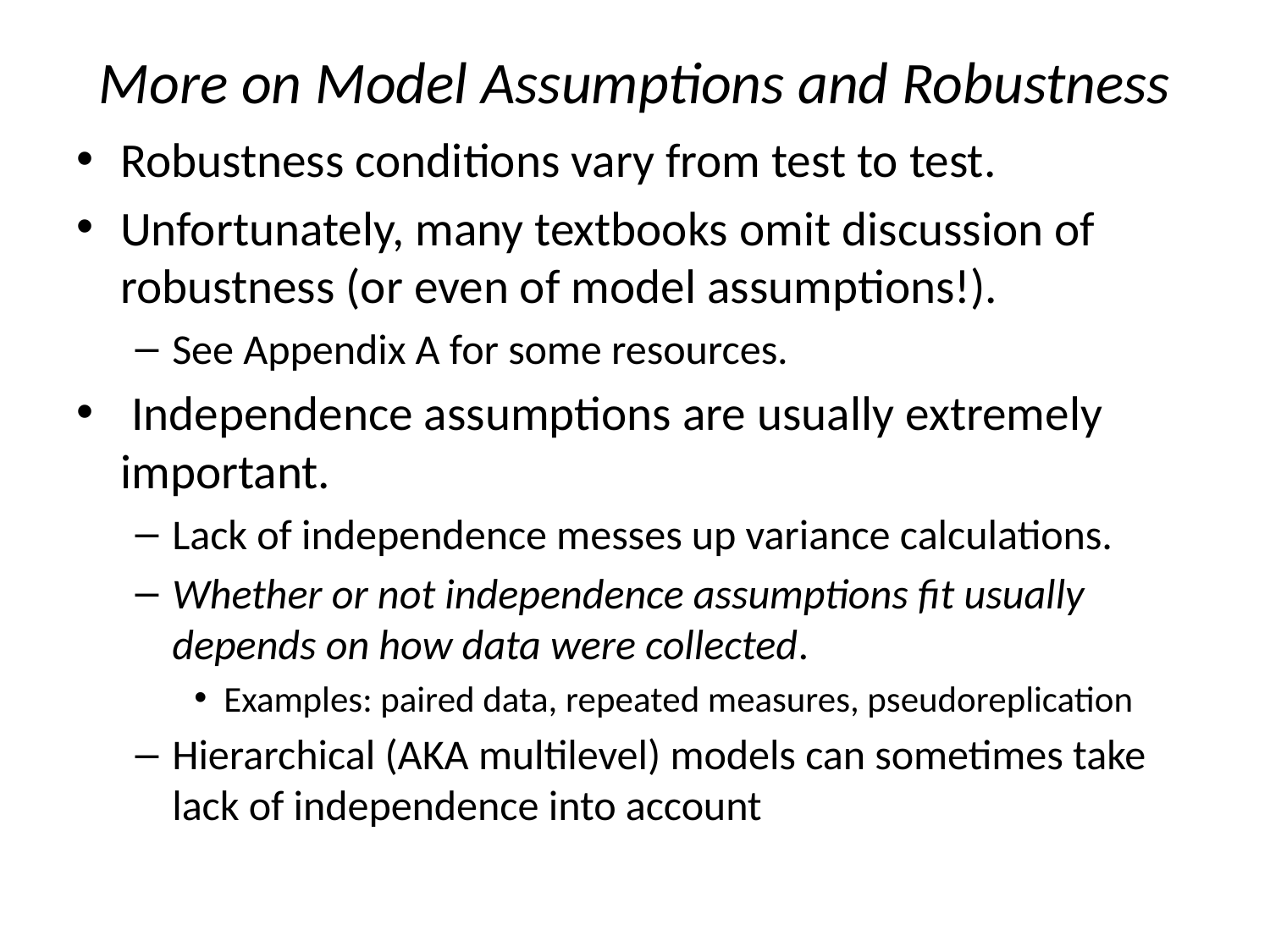

# More on Model Assumptions and Robustness
Robustness conditions vary from test to test.
Unfortunately, many textbooks omit discussion of robustness (or even of model assumptions!).
See Appendix A for some resources.
 Independence assumptions are usually extremely important.
Lack of independence messes up variance calculations.
Whether or not independence assumptions fit usually depends on how data were collected.
Examples: paired data, repeated measures, pseudoreplication
Hierarchical (AKA multilevel) models can sometimes take lack of independence into account